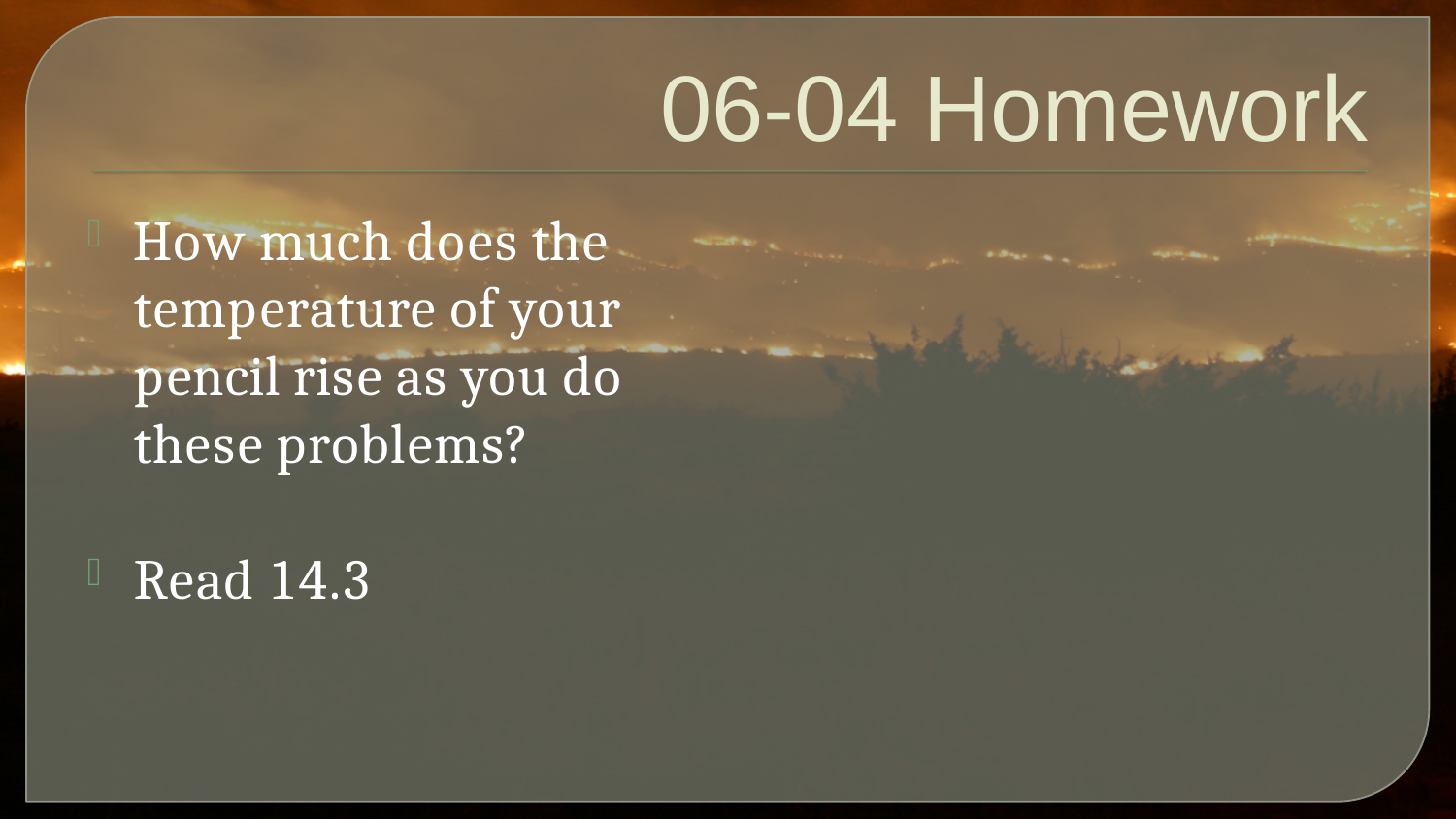

# 06-04 Homework
How much does the temperature of your pencil rise as you do these problems?

Read 14.3